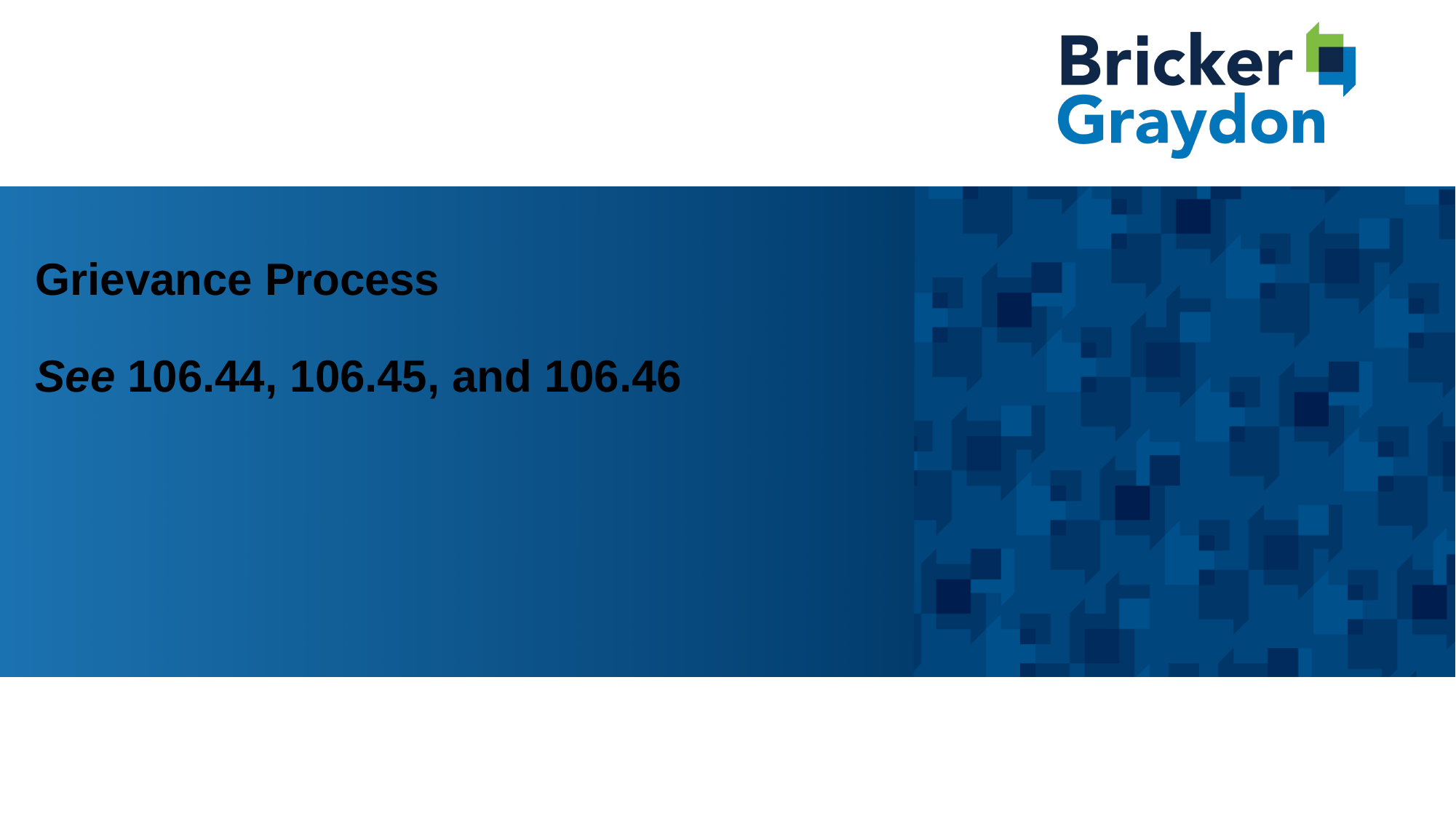

103
# Grievance Process See 106.44, 106.45, and 106.46